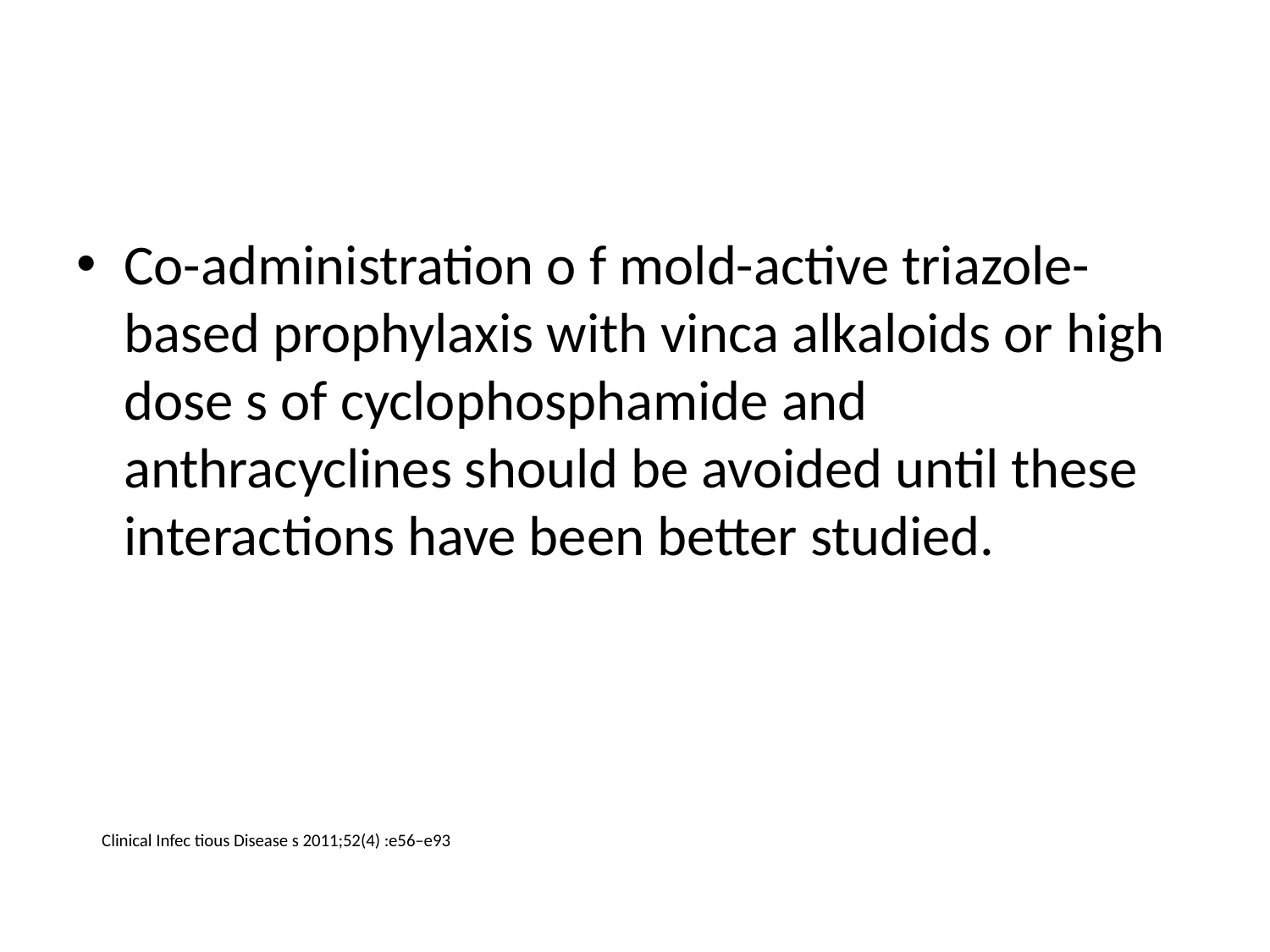

#
Co-administration o f mold-active triazole-based prophylaxis with vinca alkaloids or high dose s of cyclophosphamide and anthracyclines should be avoided until these interactions have been better studied.
Clinical Infec tious Disease s 2011;52(4) :e56–e93